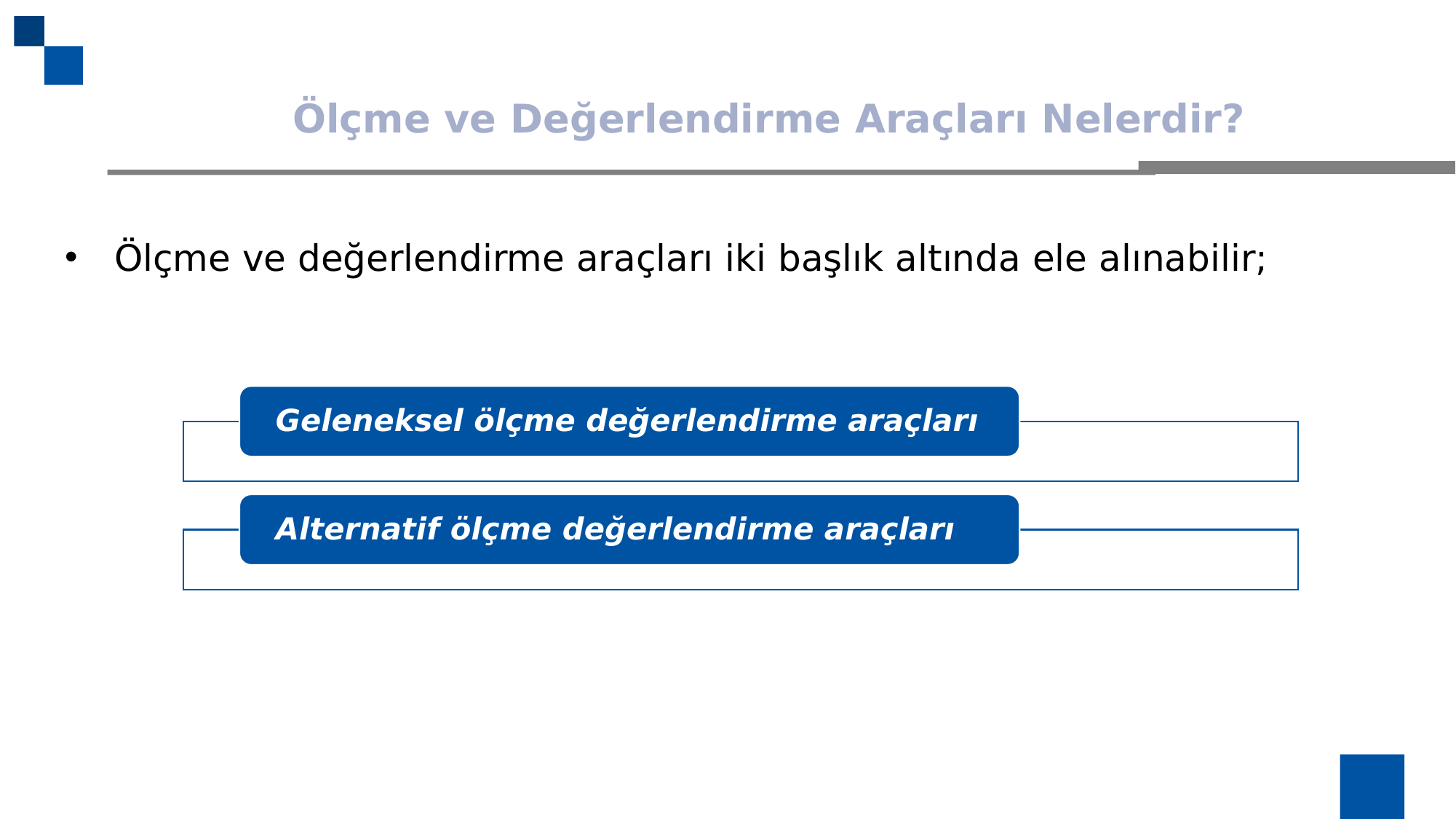

Ölçme ve Değerlendirme Araçları Nelerdir?

 Ölçme ve değerlendirme araçları iki başlık altında ele alınabilir;
Geleneksel ölçme değerlendirme araçları
Alternatif ölçme değerlendirme araçları